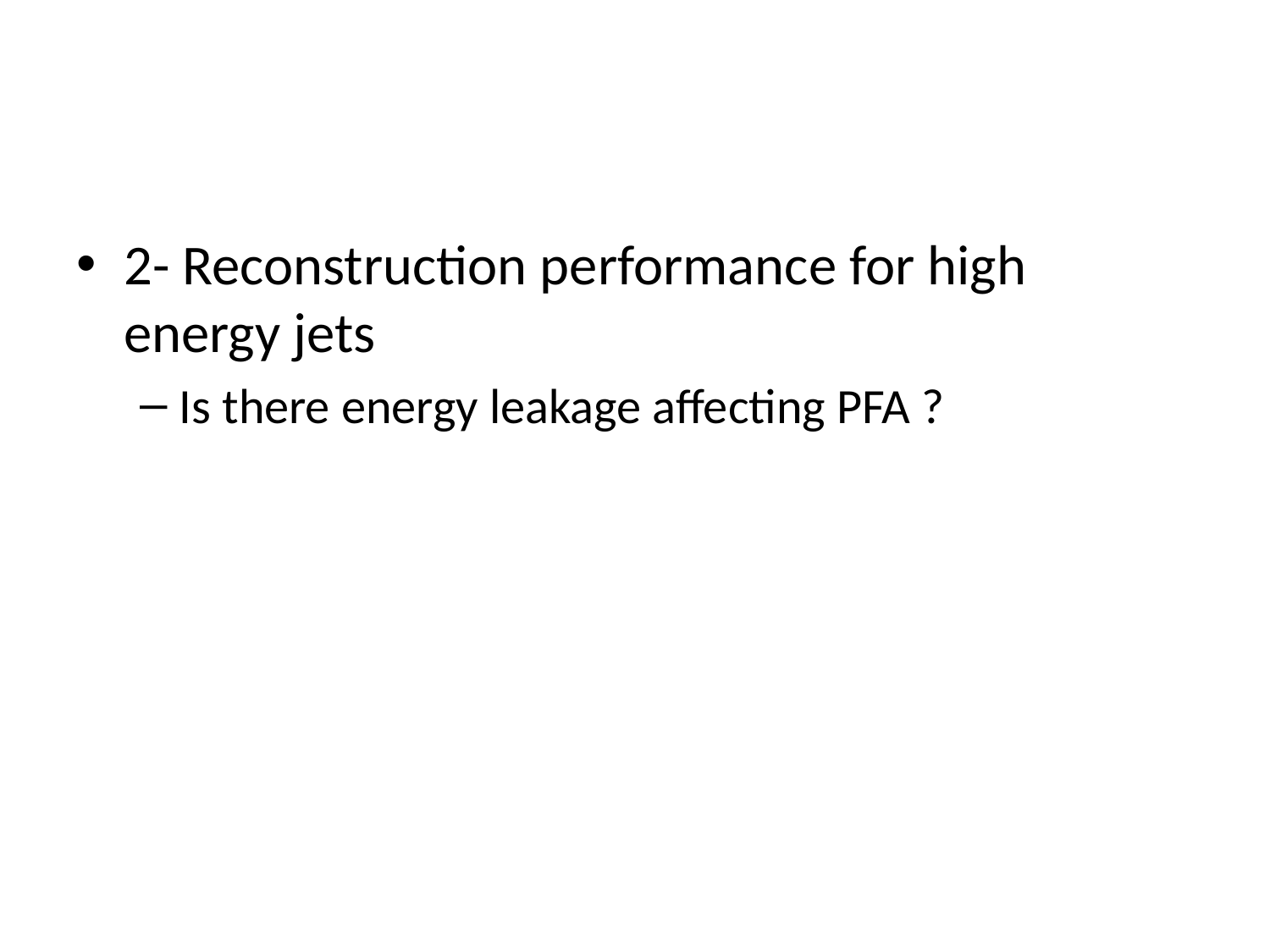

#
2- Reconstruction performance for high energy jets
Is there energy leakage affecting PFA ?